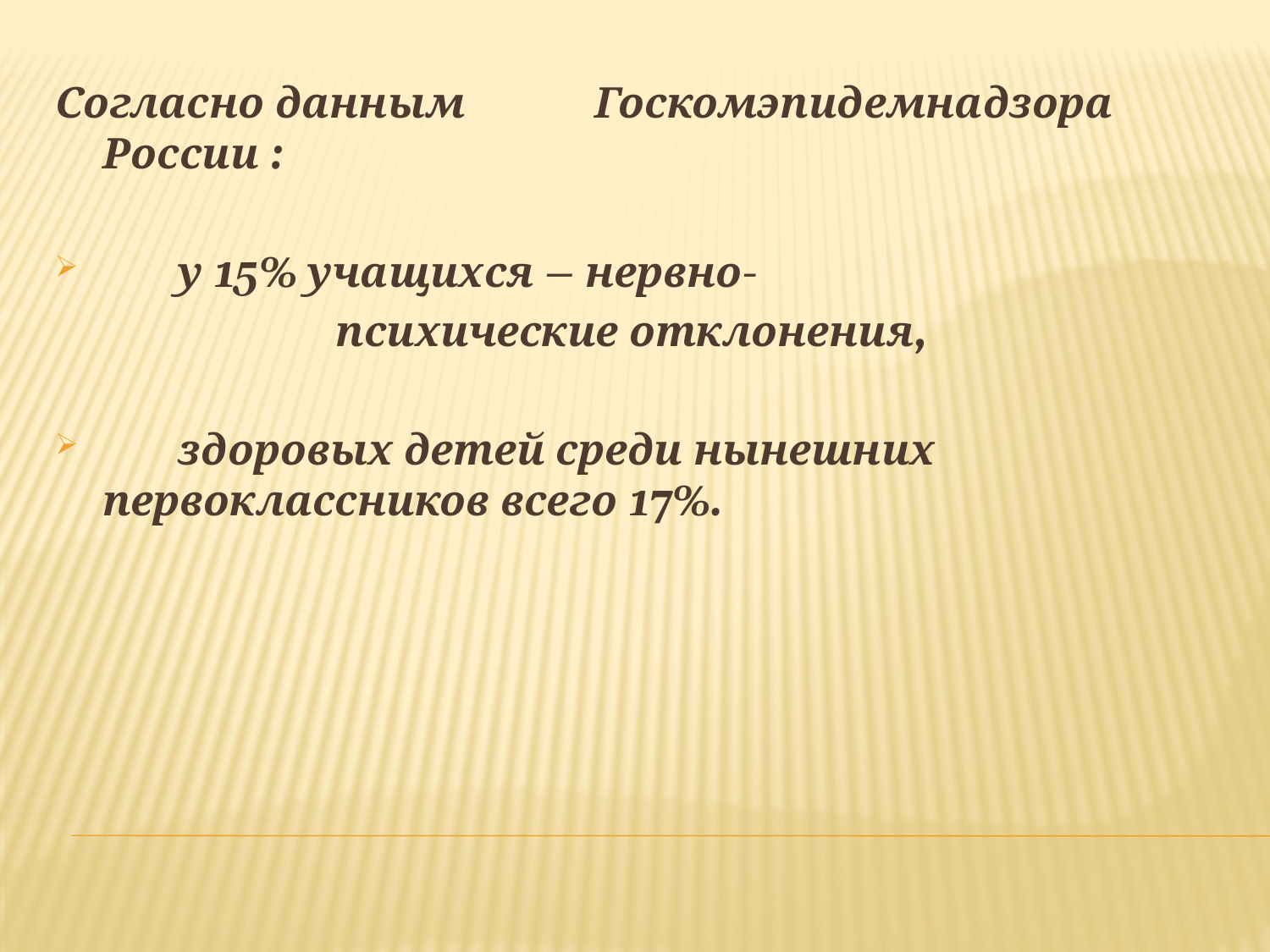

Согласно данным            Госкомэпидемнадзора   России :

       у 15% учащихся – нервно-
                          психические отклонения,

       здоровых детей среди нынешних первоклассников всего 17%.